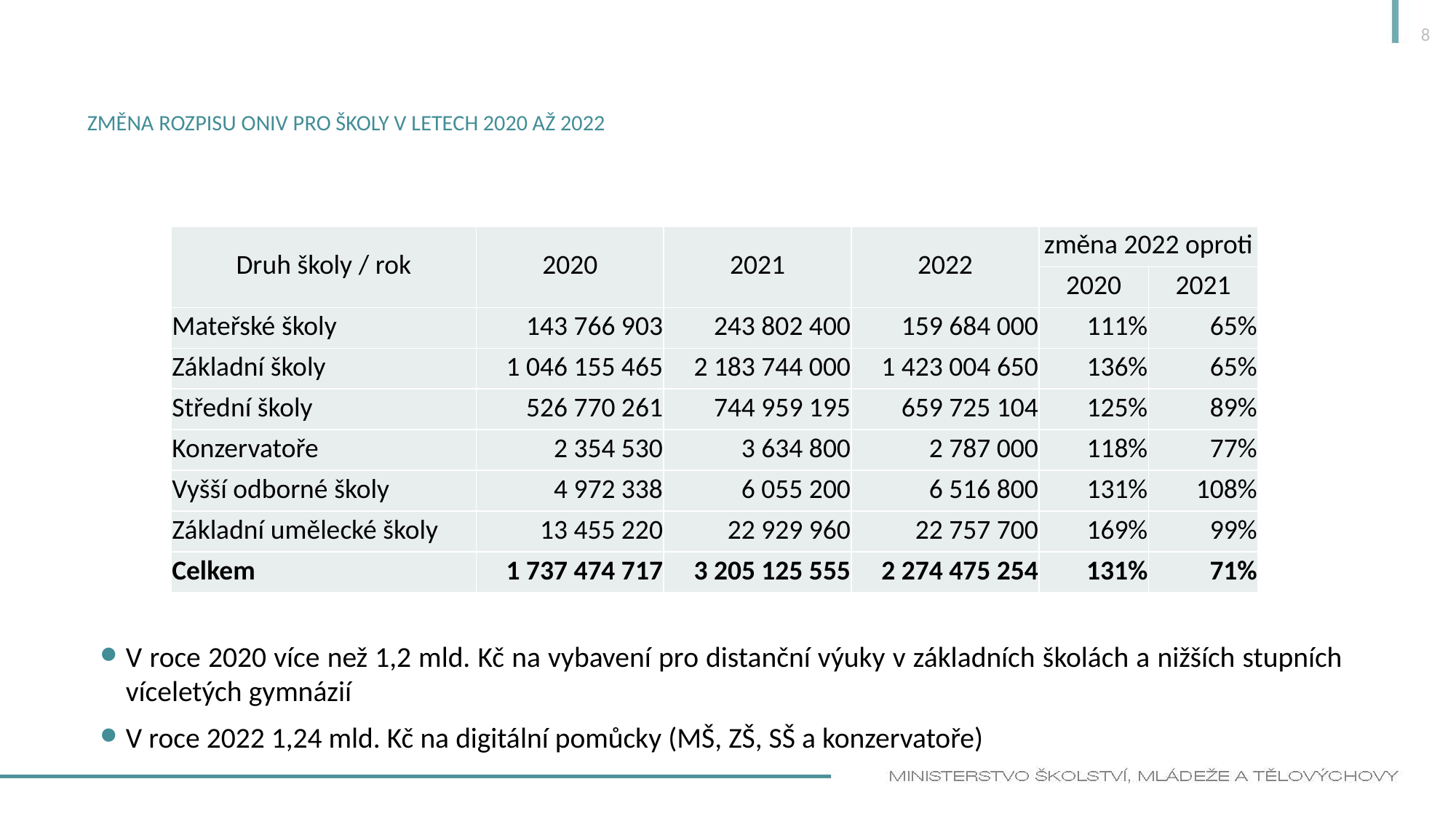

8
# Změna rozpisu ONIV pro školy v letech 2020 až 2022

V roce 2020 více než 1,2 mld. Kč na vybavení pro distanční výuky v základních školách a nižších stupních víceletých gymnázií
V roce 2022 1,24 mld. Kč na digitální pomůcky (MŠ, ZŠ, SŠ a konzervatoře)
| Druh školy / rok | 2020 | 2021 | 2022 | změna 2022 oproti |  |
| --- | --- | --- | --- | --- | --- |
|  |  |  |  | 2020 | 2021 |
| Mateřské školy | 143 766 903 | 243 802 400 | 159 684 000 | 111% | 65% |
| Základní školy | 1 046 155 465 | 2 183 744 000 | 1 423 004 650 | 136% | 65% |
| Střední školy | 526 770 261 | 744 959 195 | 659 725 104 | 125% | 89% |
| Konzervatoře | 2 354 530 | 3 634 800 | 2 787 000 | 118% | 77% |
| Vyšší odborné školy | 4 972 338 | 6 055 200 | 6 516 800 | 131% | 108% |
| Základní umělecké školy | 13 455 220 | 22 929 960 | 22 757 700 | 169% | 99% |
| Celkem | 1 737 474 717 | 3 205 125 555 | 2 274 475 254 | 131% | 71% |